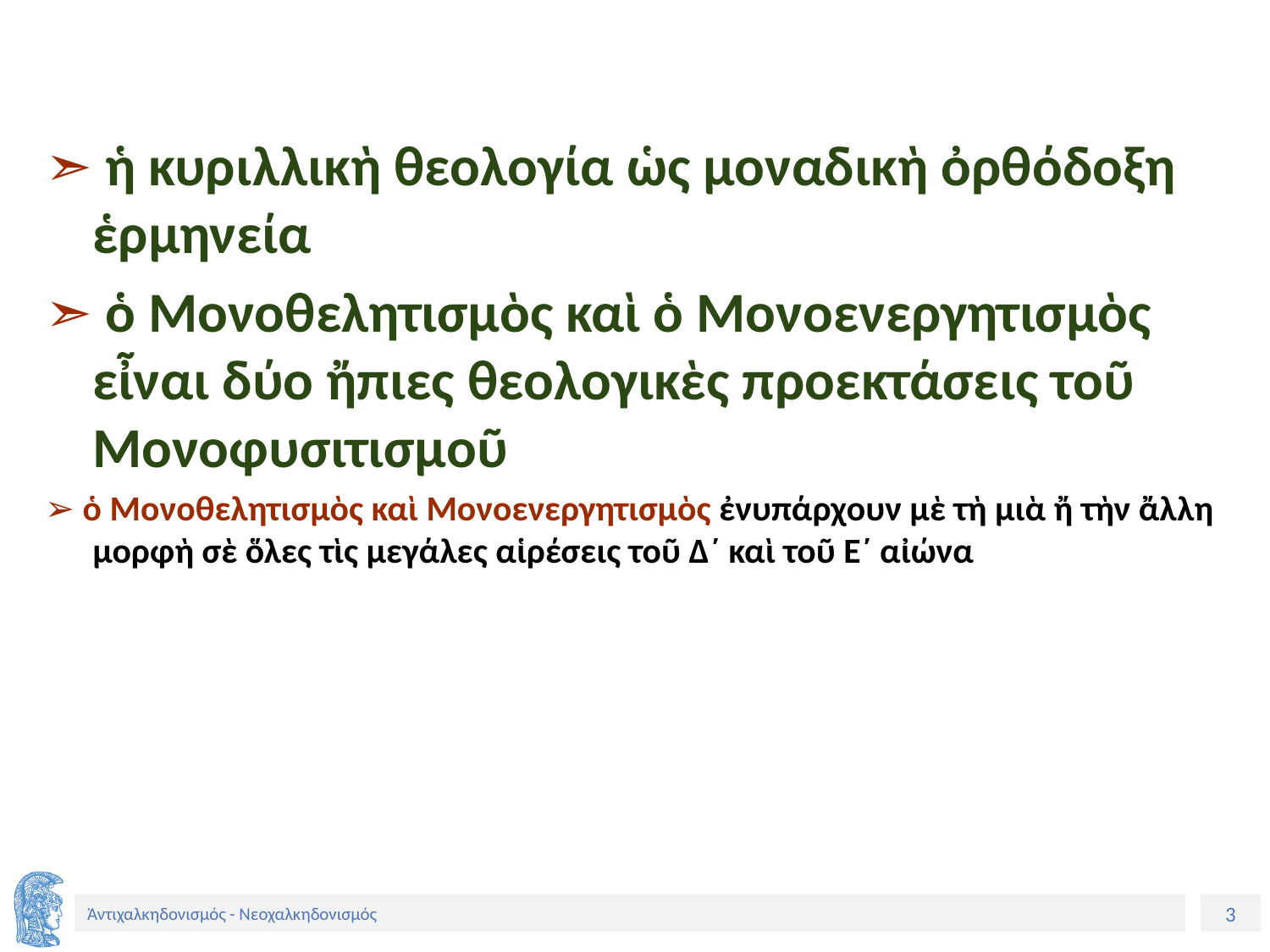

➣ ἡ κυριλλικὴ θεολογία ὡς μοναδικὴ ὀρθόδοξη ἑρμηνεία
➣ ὁ Μονοθελητισμὸς καὶ ὁ Μονοενεργητισμὸς εἶναι δύο ἤπιες θεολογικὲς προεκτάσεις τοῦ Μονοφυσιτισμοῦ
➢ ὁ Μονοθελητισμὸς καὶ Μονοενεργητισμὸς ἐνυπάρχουν μὲ τὴ μιὰ ἤ τὴν ἄλλη μορφὴ σὲ ὅλες τὶς μεγάλες αἱρέσεις τοῦ Δ´ καὶ τοῦ Ε´ αἰώνα